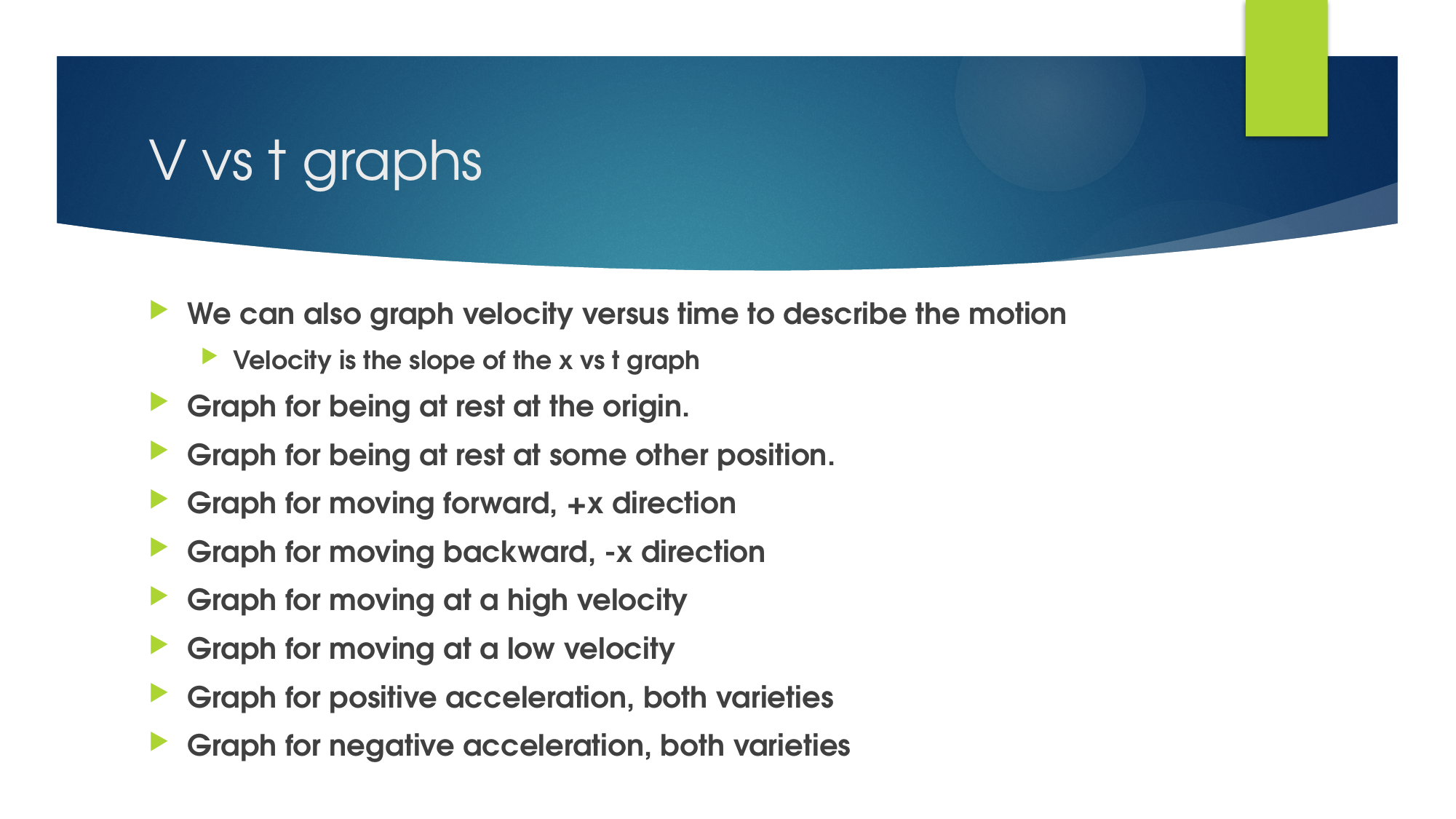

# V vs t graphs
We can also graph velocity versus time to describe the motion
Velocity is the slope of the x vs t graph
Graph for being at rest at the origin.
Graph for being at rest at some other position.
Graph for moving forward, +x direction
Graph for moving backward, -x direction
Graph for moving at a high velocity
Graph for moving at a low velocity
Graph for positive acceleration, both varieties
Graph for negative acceleration, both varieties